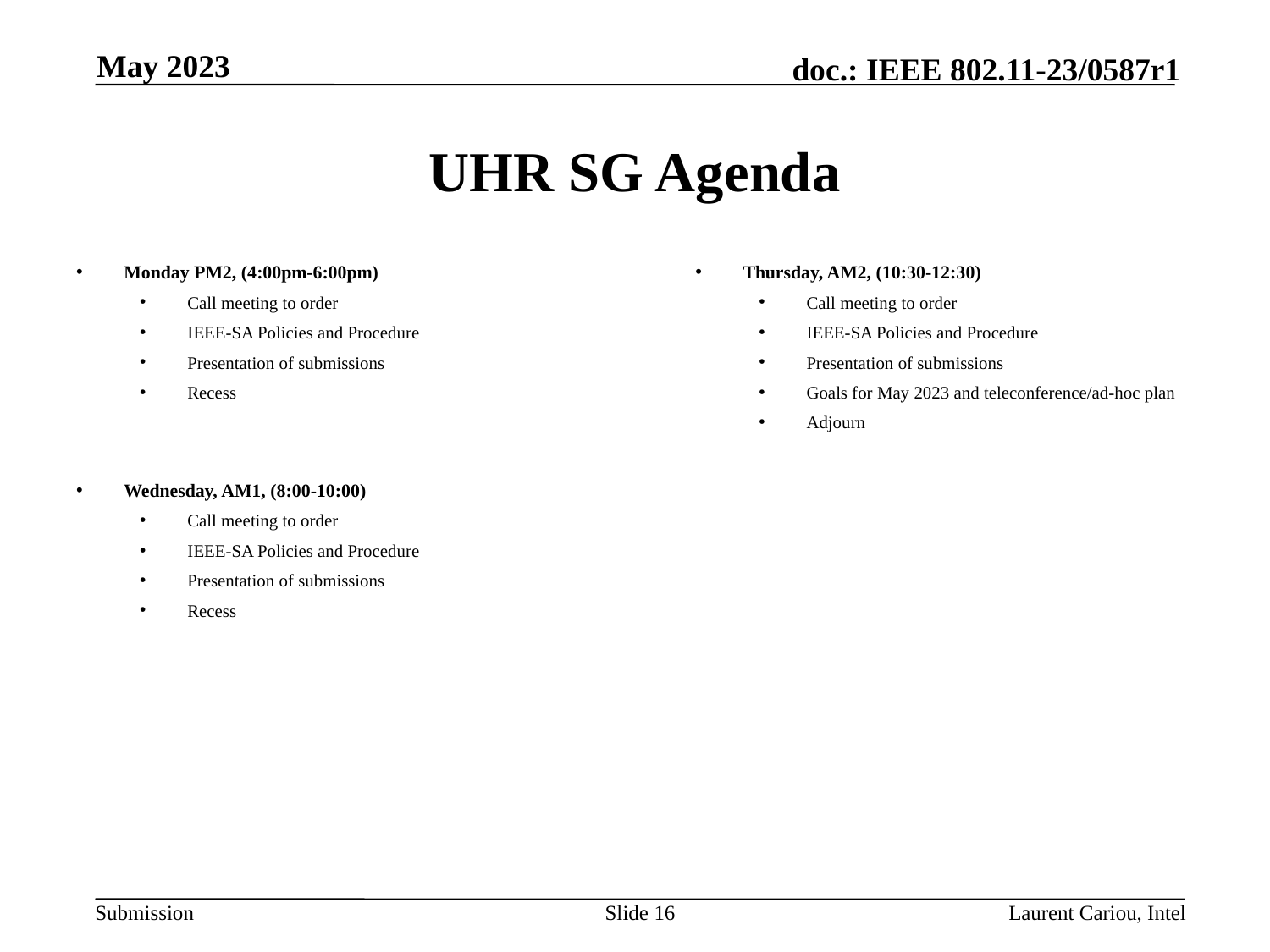

May 2023
# UHR SG Agenda
Thursday, AM2, (10:30-12:30)
Call meeting to order
IEEE-SA Policies and Procedure
Presentation of submissions
Goals for May 2023 and teleconference/ad-hoc plan
Adjourn
Monday PM2, (4:00pm-6:00pm)
Call meeting to order
IEEE-SA Policies and Procedure
Presentation of submissions
Recess

Wednesday, AM1, (8:00-10:00)
Call meeting to order
IEEE-SA Policies and Procedure
Presentation of submissions
Recess
Slide 16
Laurent Cariou, Intel